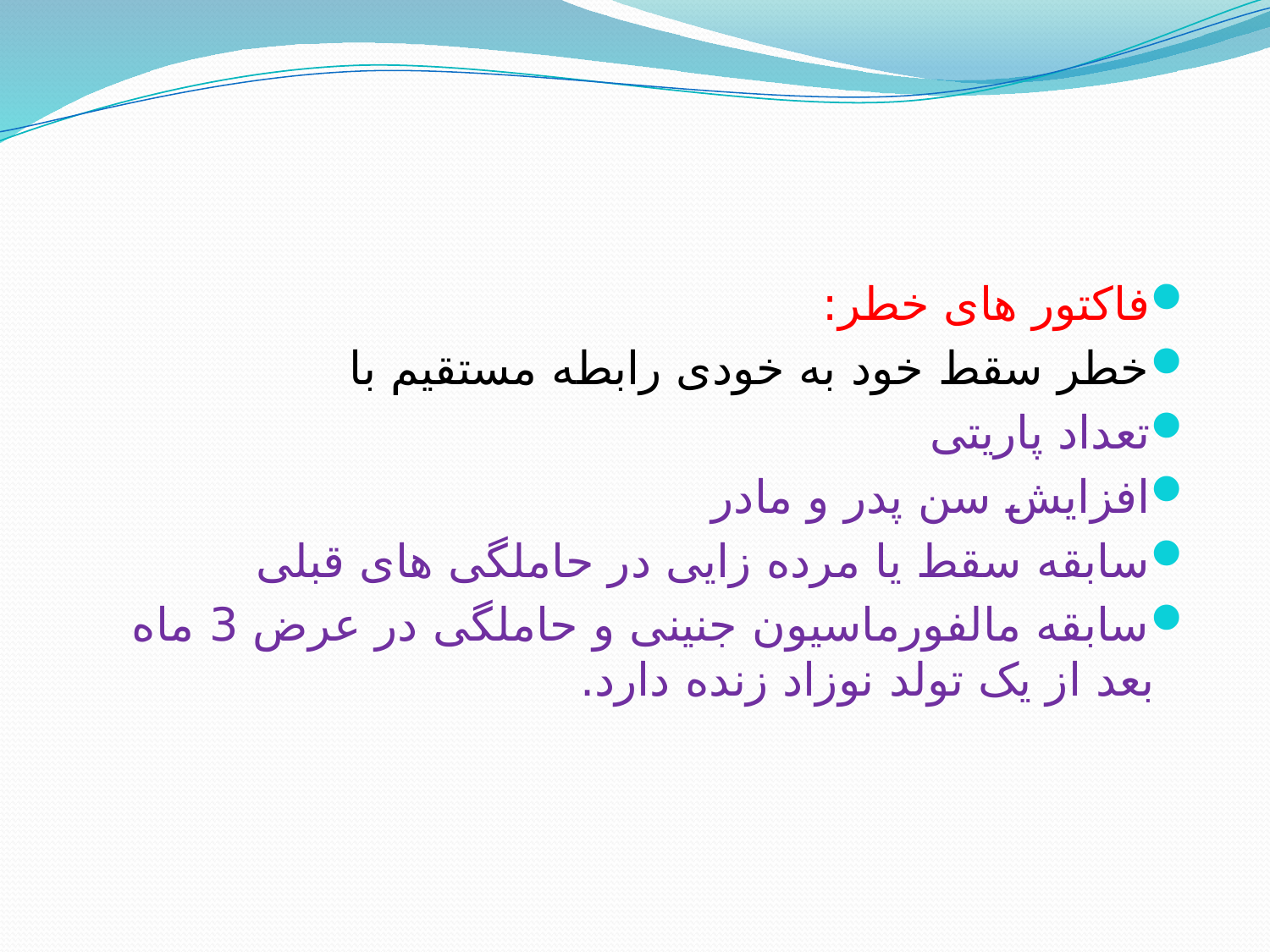

#
فاکتور های خطر:
خطر سقط خود به خودی رابطه مستقیم با
تعداد پاریتی
افزایش سن پدر و مادر
سابقه سقط یا مرده زایی در حاملگی های قبلی
سابقه مالفورماسیون جنینی و حاملگی در عرض 3 ماه بعد از یک تولد نوزاد زنده دارد.